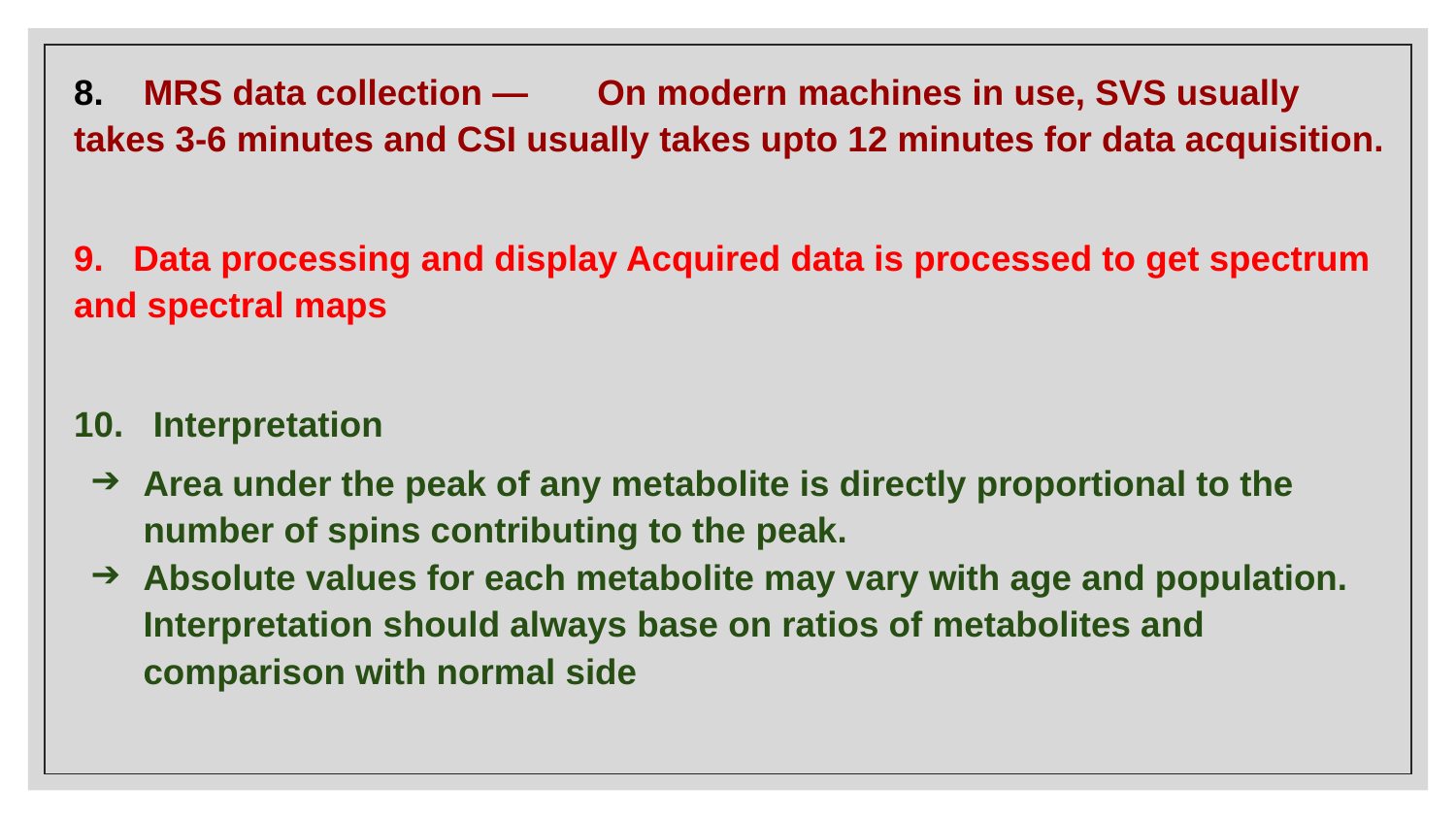

8.    MRS data collection —       On modern machines in use, SVS usually takes 3-6 minutes and CSI usually takes upto 12 minutes for data acquisition.

9.   Data processing and display Acquired data is processed to get spectrum and spectral maps

10.   Interpretation
Area under the peak of any metabolite is directly proportional to the number of spins contributing to the peak.
Absolute values for each metabolite may vary with age and population. Interpretation should always base on ratios of metabolites and comparison with normal side